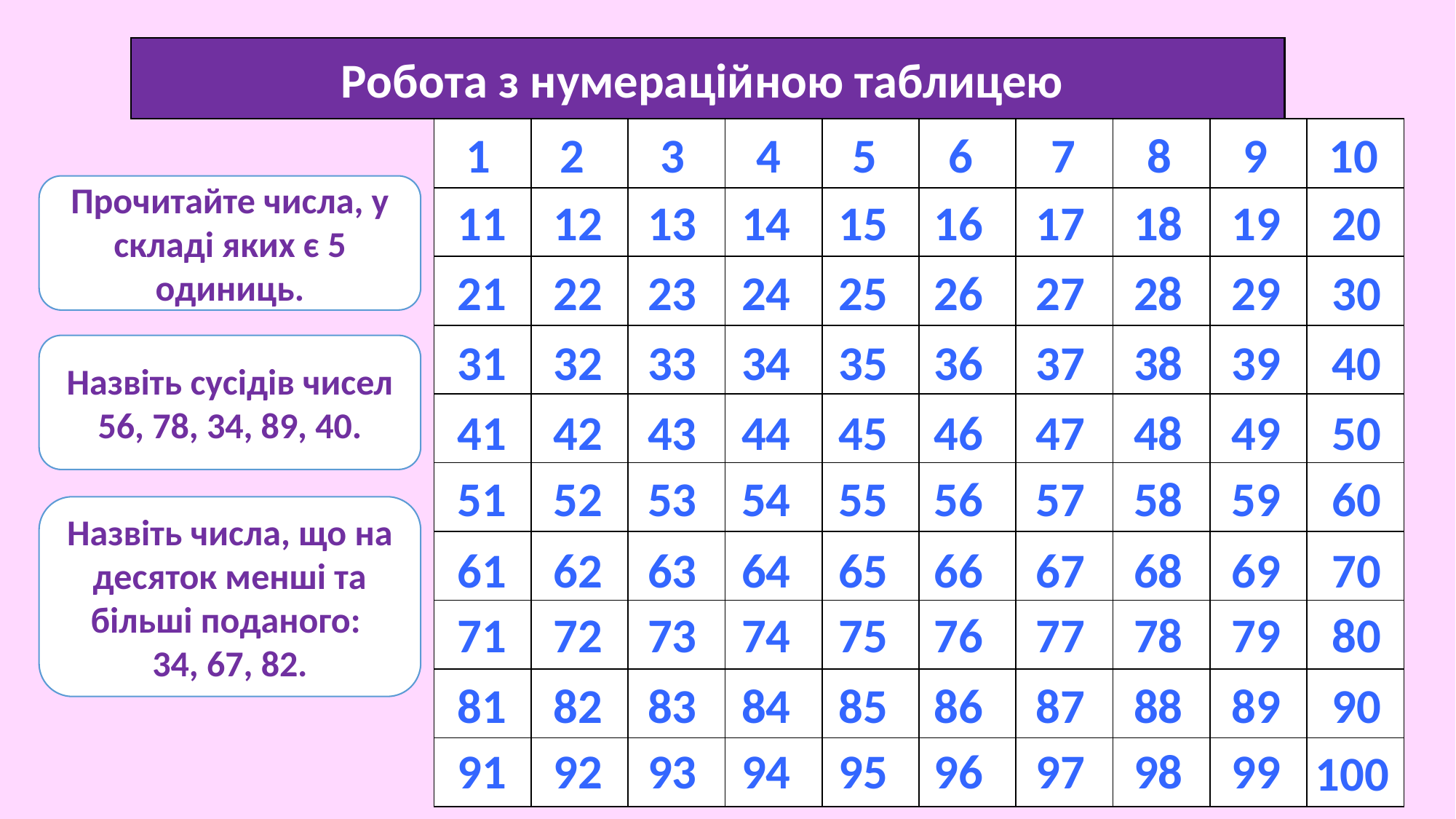

Робота з нумераційною таблицею
|  |  |  |  |  |  |  |  |  |  |
| --- | --- | --- | --- | --- | --- | --- | --- | --- | --- |
|  |  |  |  |  |  |  |  |  |  |
|  |  |  |  |  |  |  |  |  |  |
|  |  |  |  |  |  |  |  |  |  |
|  |  |  |  |  |  |  |  |  |  |
|  |  |  |  |  |  |  |  |  |  |
|  |  |  |  |  |  |  |  |  |  |
|  |  |  |  |  |  |  |  |  |  |
|  |  |  |  |  |  |  |  |  |  |
|  |  |  |  |  |  |  |  |  |  |
1
2
3
4
5
6
7
8
9
10
Прочитайте числа, у складі яких є 5 одиниць.
11
12
13
14
15
16
17
18
19
20
21
22
23
24
25
26
27
28
29
30
31
32
33
34
35
36
37
38
39
40
Назвіть сусідів чисел 56, 78, 34, 89, 40.
41
42
43
44
45
46
47
48
49
50
51
52
53
54
55
56
57
58
59
60
Назвіть числа, що на десяток менші та більші поданого:
34, 67, 82.
61
62
63
64
65
66
67
68
69
70
71
72
73
74
75
76
77
78
79
80
81
82
83
84
85
86
87
88
89
90
91
92
93
94
95
96
97
98
99
100